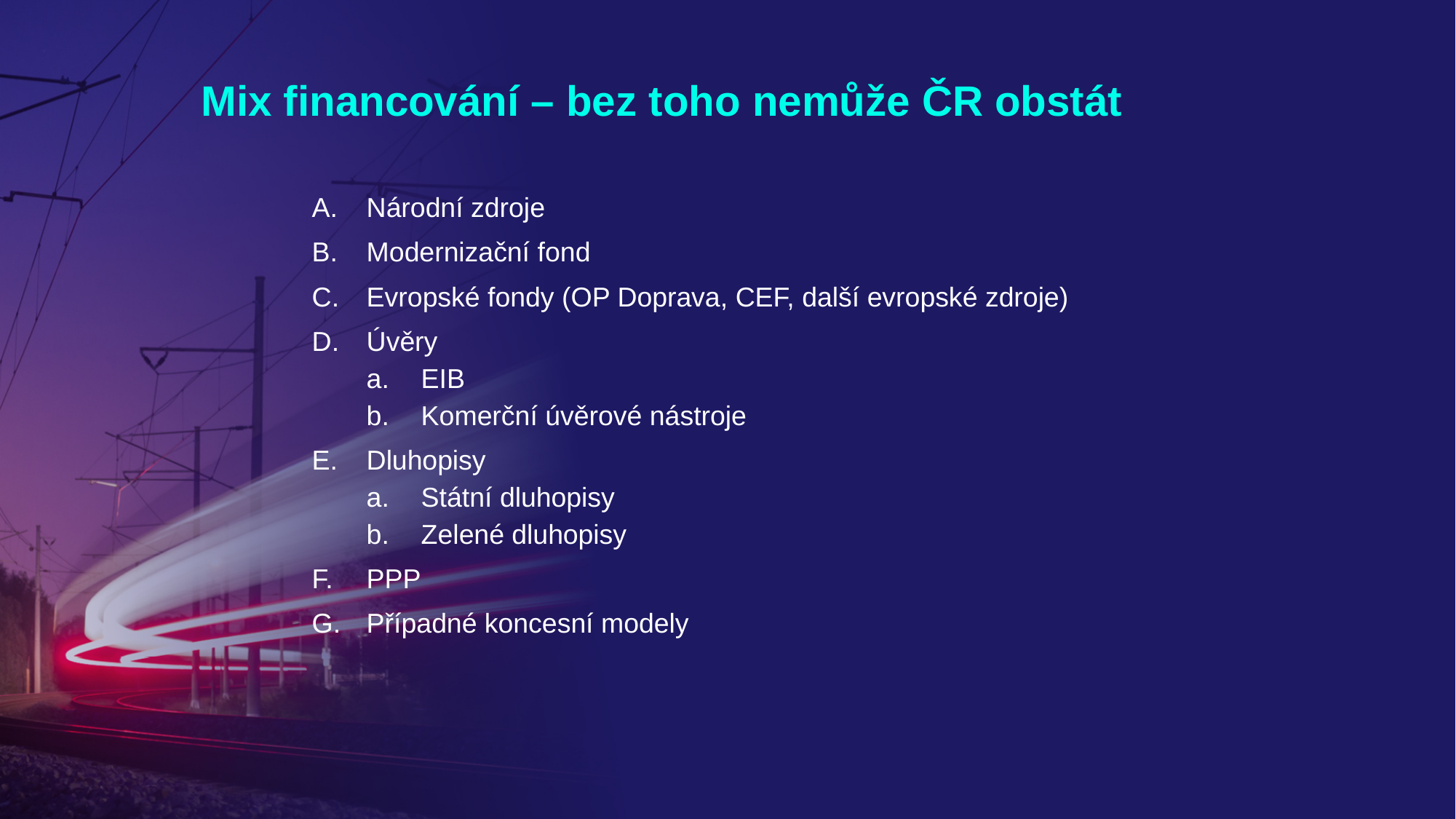

# Mix financování – bez toho nemůže ČR obstát
Národní zdroje
Modernizační fond
Evropské fondy (OP Doprava, CEF, další evropské zdroje)
Úvěry
EIB
Komerční úvěrové nástroje
Dluhopisy
Státní dluhopisy
Zelené dluhopisy
PPP
Případné koncesní modely